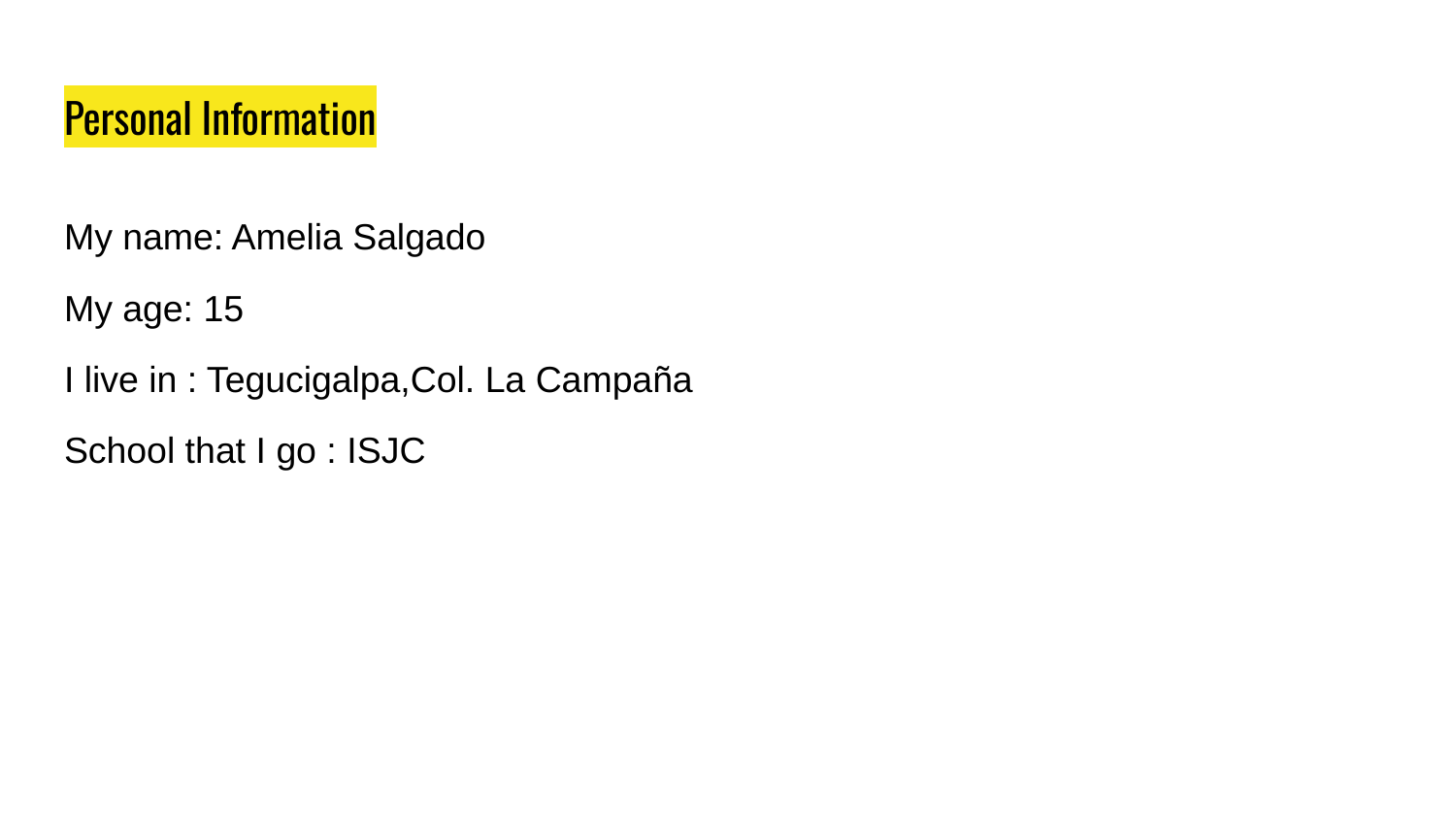

# Personal Information
My name: Amelia Salgado
My age: 15
I live in : Tegucigalpa,Col. La Campaña
School that I go : ISJC